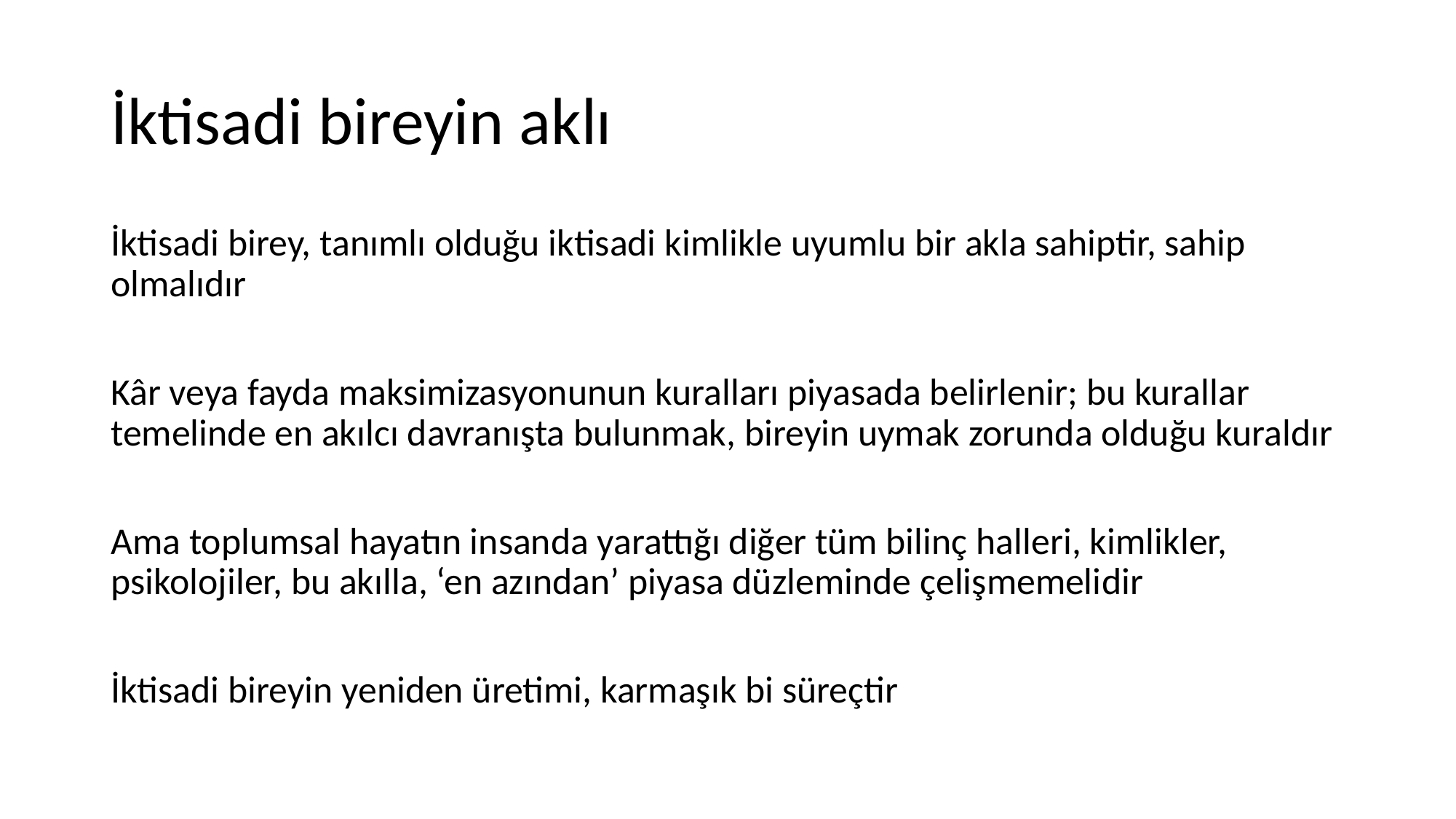

# İktisadi bireyin aklı
İktisadi birey, tanımlı olduğu iktisadi kimlikle uyumlu bir akla sahiptir, sahip olmalıdır

Kâr veya fayda maksimizasyonunun kuralları piyasada belirlenir; bu kurallar temelinde en akılcı davranışta bulunmak, bireyin uymak zorunda olduğu kuraldır

Ama toplumsal hayatın insanda yarattığı diğer tüm bilinç halleri, kimlikler, psikolojiler, bu akılla, ‘en azından’ piyasa düzleminde çelişmemelidir

İktisadi bireyin yeniden üretimi, karmaşık bi süreçtir